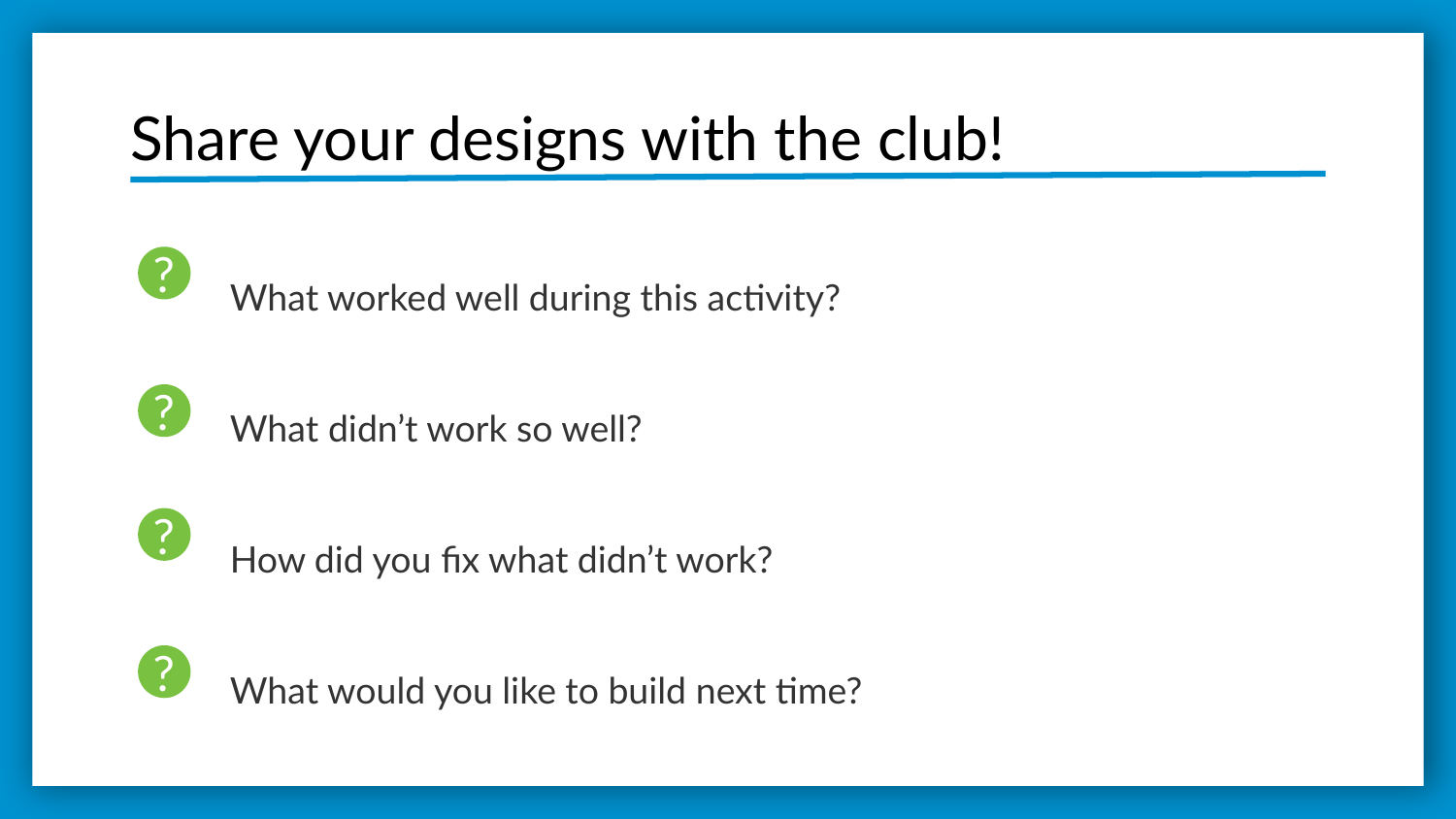

# Share your designs with the club!

?

What worked well during this activity?

What didn’t work so well?

How did you fix what didn’t work?

What would you like to build next time?

?

?

?